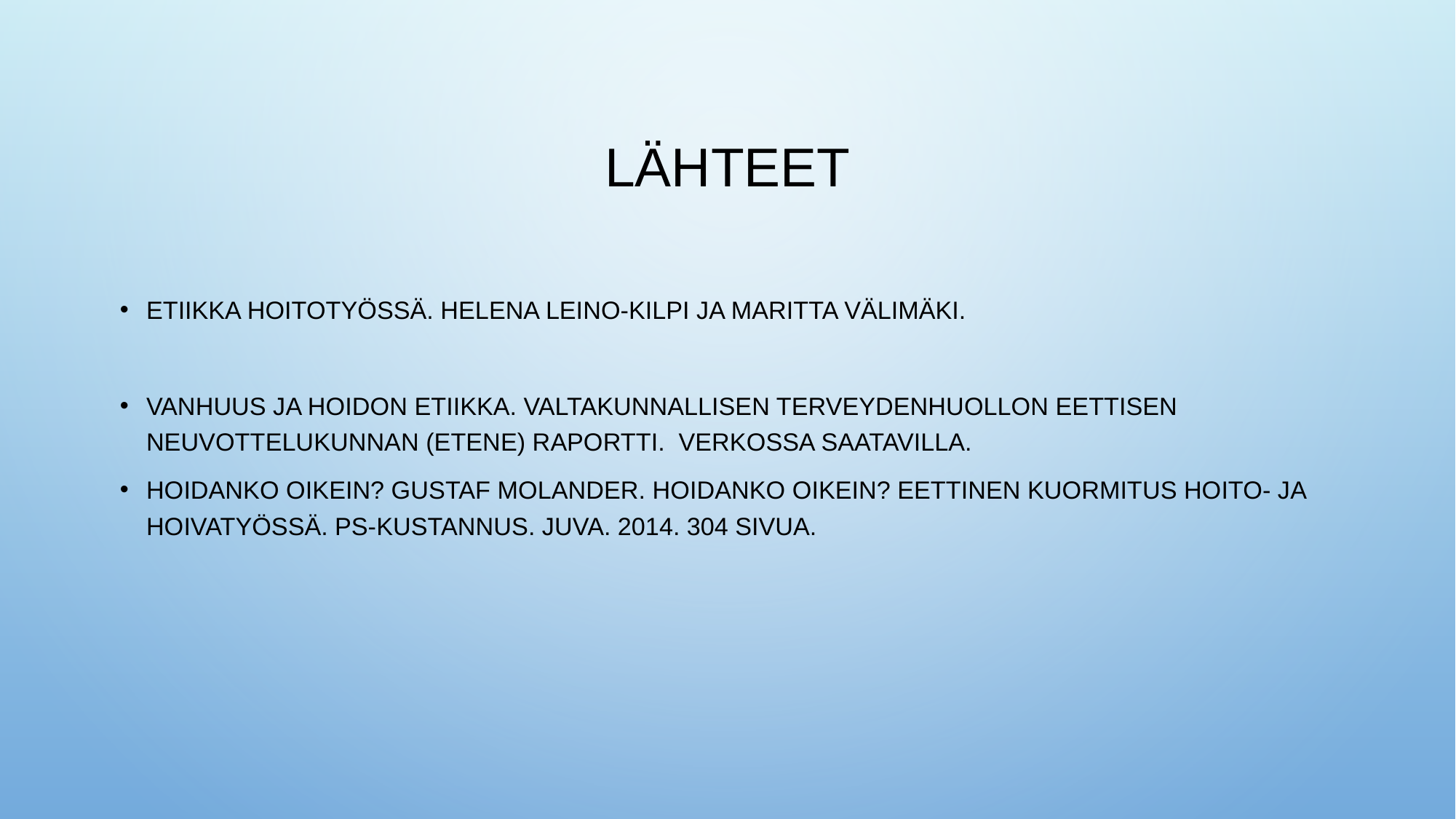

# Lähteet
Etiikka hoitotyössä. Helena Leino-Kilpi ja Maritta Välimäki.

Vanhuus ja hoidon etiikka. Valtakunnallisen terveydenhuollon eettisen neuvottelukunnan (Etene) raportti.  Verkossa saatavilla.
Hoidanko oikein? Gustaf Molander. Hoidanko oikein? Eettinen kuormitus hoito- ja hoivatyössä. PS-kustannus. Juva. 2014. 304 sivua.